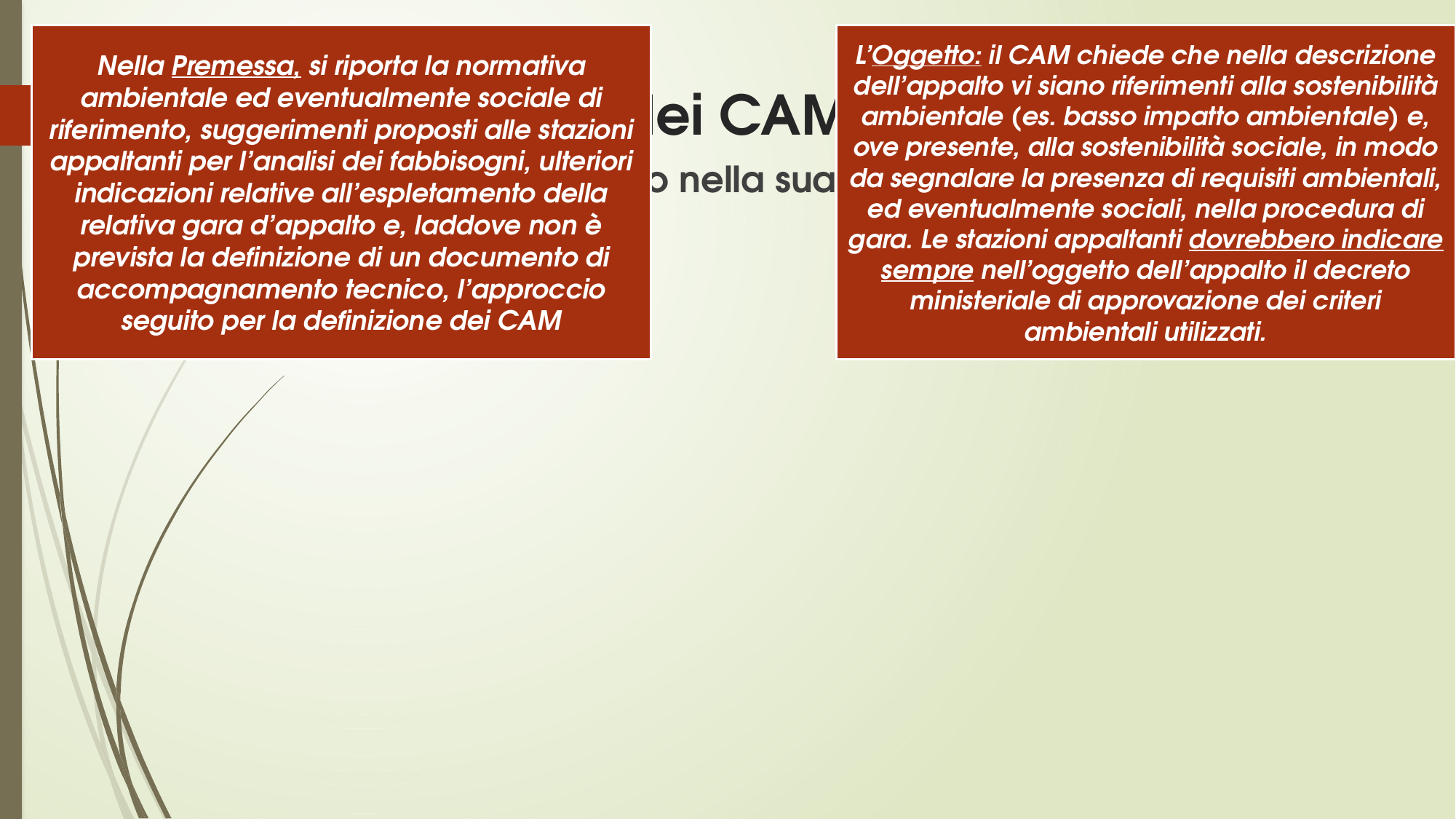

# La struttura dei CAM
I documenti di CAM, ognuno nella sua specificità, presentano una struttura di base simile